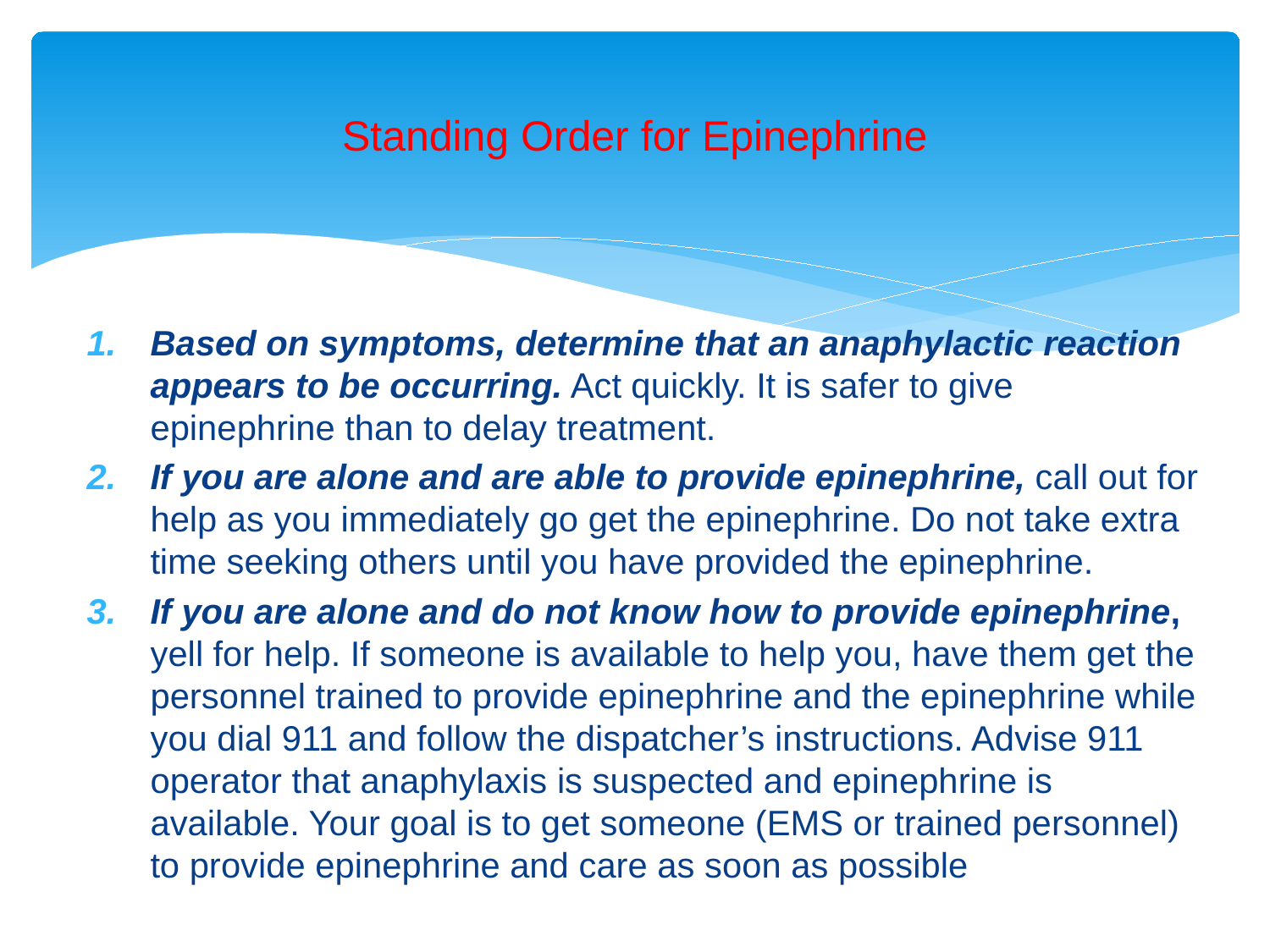

# Standing Order for Epinephrine

Based on symptoms, determine that an anaphylactic reaction appears to be occurring. Act quickly. It is safer to give epinephrine than to delay treatment.
If you are alone and are able to provide epinephrine, call out for help as you immediately go get the epinephrine. Do not take extra time seeking others until you have provided the epinephrine.
If you are alone and do not know how to provide epinephrine, yell for help. If someone is available to help you, have them get the personnel trained to provide epinephrine and the epinephrine while you dial 911 and follow the dispatcher’s instructions. Advise 911 operator that anaphylaxis is suspected and epinephrine is available. Your goal is to get someone (EMS or trained personnel) to provide epinephrine and care as soon as possible